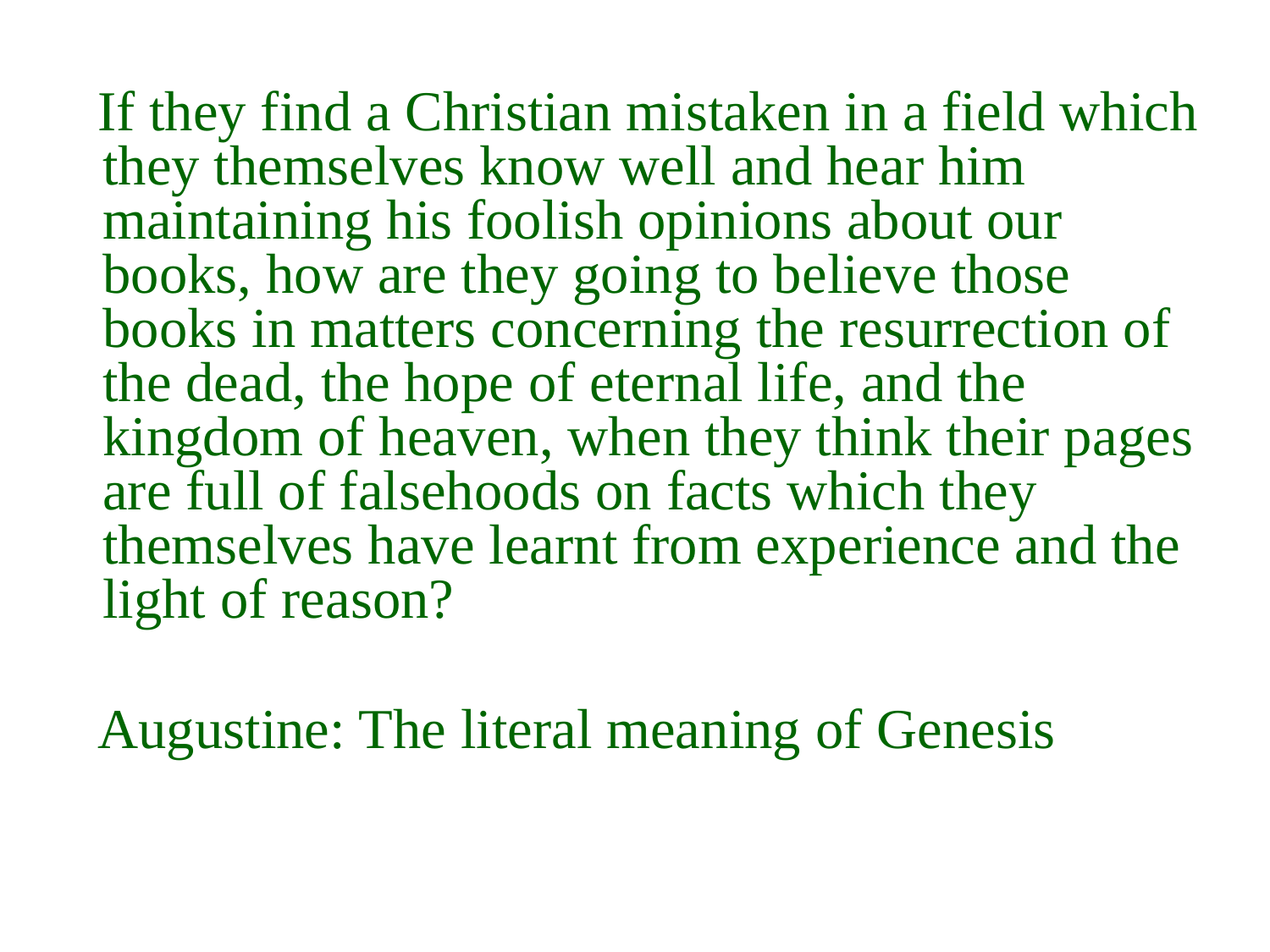

If they find a Christian mistaken in a field which they themselves know well and hear him maintaining his foolish opinions about our books, how are they going to believe those books in matters concerning the resurrection of the dead, the hope of eternal life, and the kingdom of heaven, when they think their pages are full of falsehoods on facts which they themselves have learnt from experience and the light of reason?

   Augustine: The literal meaning of Genesis